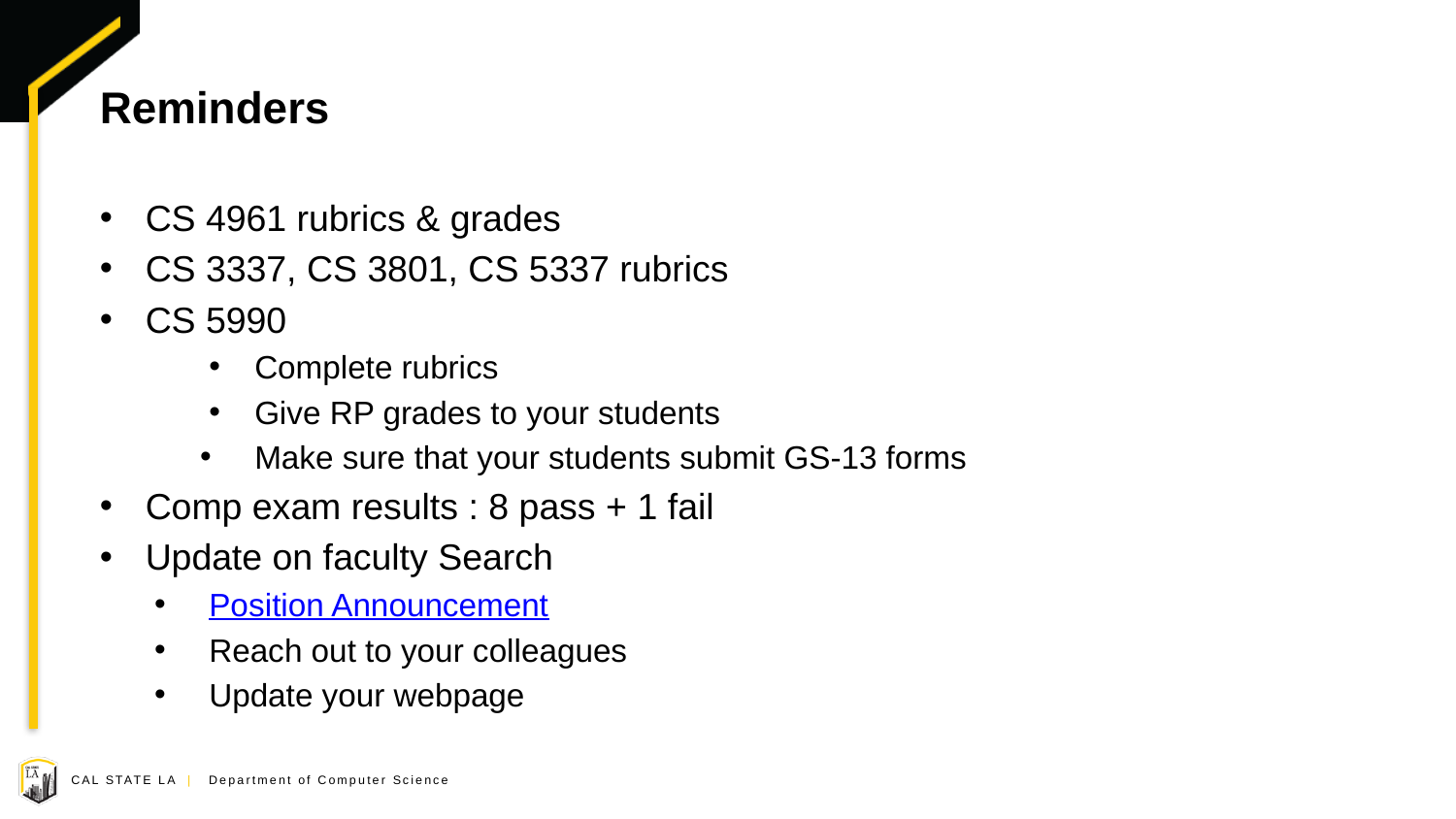

# Reminders
CS 4961 rubrics & grades
CS 3337, CS 3801, CS 5337 rubrics
CS 5990
Complete rubrics
Give RP grades to your students
Make sure that your students submit GS-13 forms
Comp exam results : 8 pass + 1 fail
Update on faculty Search
Position Announcement
Reach out to your colleagues
Update your webpage